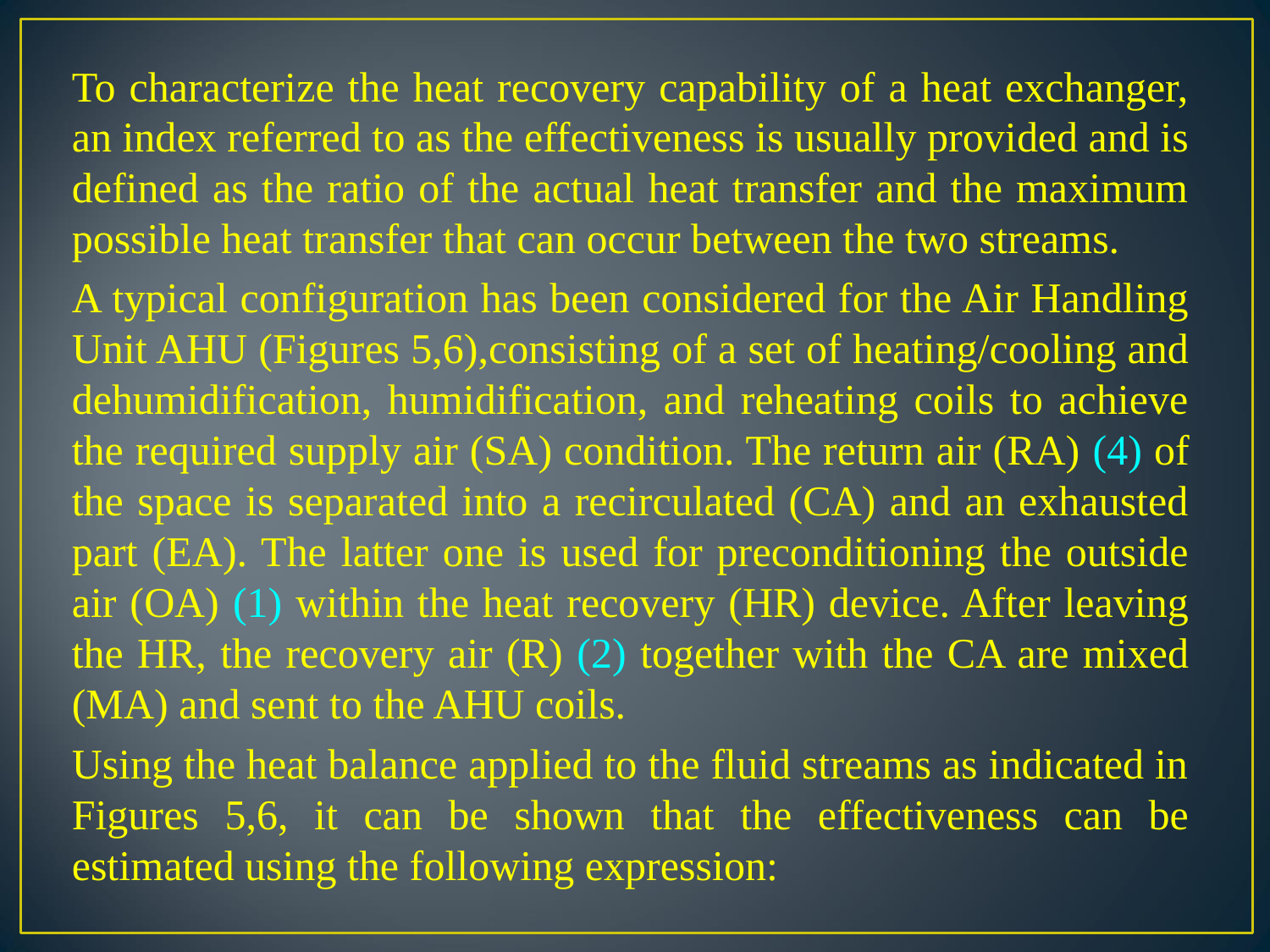

To characterize the heat recovery capability of a heat exchanger, an index referred to as the effectiveness is usually provided and is defined as the ratio of the actual heat transfer and the maximum possible heat transfer that can occur between the two streams.
A typical configuration has been considered for the Air Handling Unit AHU (Figures 5,6),consisting of a set of heating/cooling and dehumidification, humidification, and reheating coils to achieve the required supply air (SA) condition. The return air (RA) (4) of the space is separated into a recirculated (CA) and an exhausted part (EA). The latter one is used for preconditioning the outside air (OA) (1) within the heat recovery (HR) device. After leaving the HR, the recovery air (R) (2) together with the CA are mixed (MA) and sent to the AHU coils.
Using the heat balance applied to the fluid streams as indicated in Figures 5,6, it can be shown that the effectiveness can be estimated using the following expression: